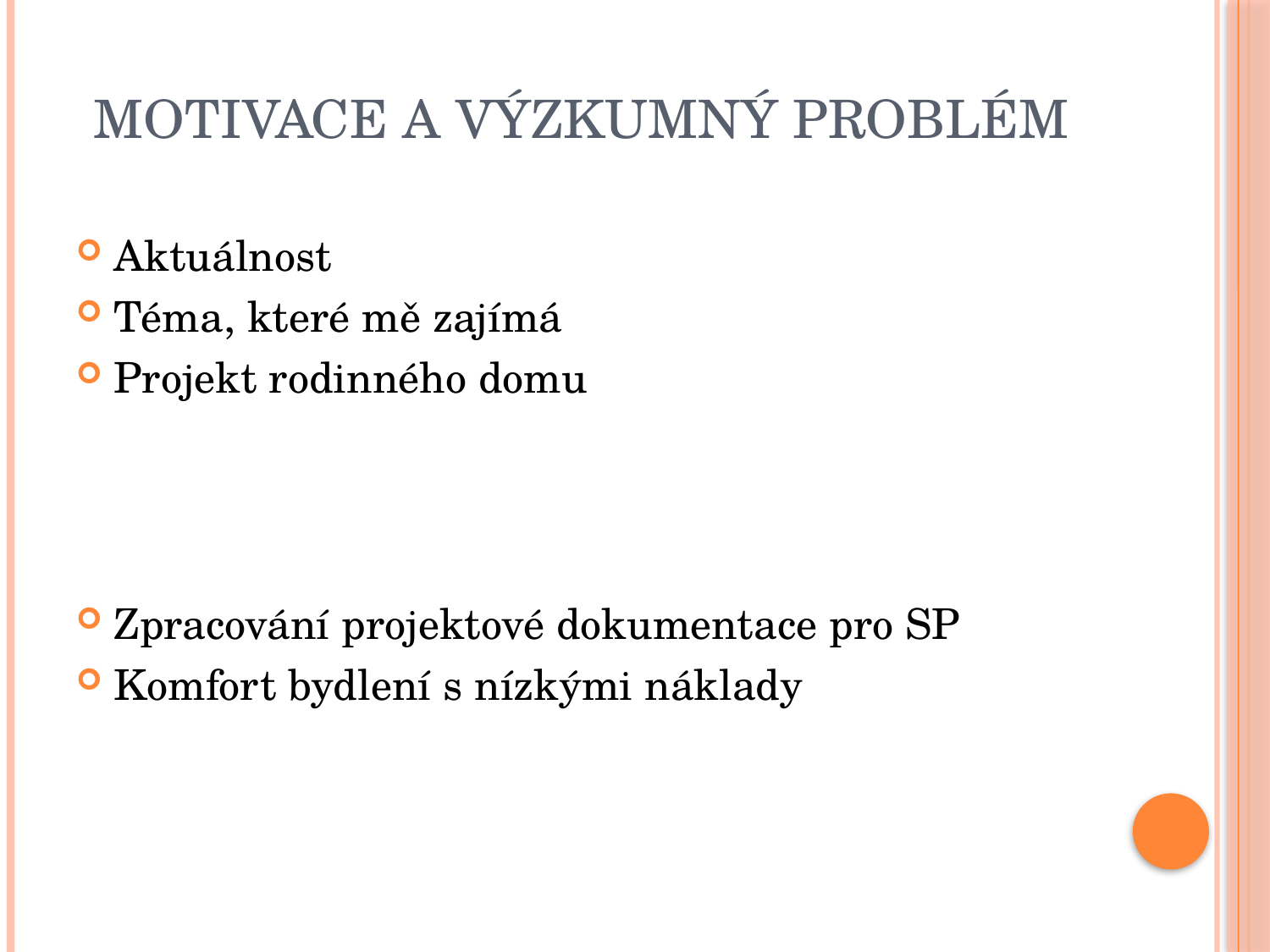

# Motivace a výzkumný problém
Aktuálnost
Téma, které mě zajímá
Projekt rodinného domu

Zpracování projektové dokumentace pro SP
Komfort bydlení s nízkými náklady